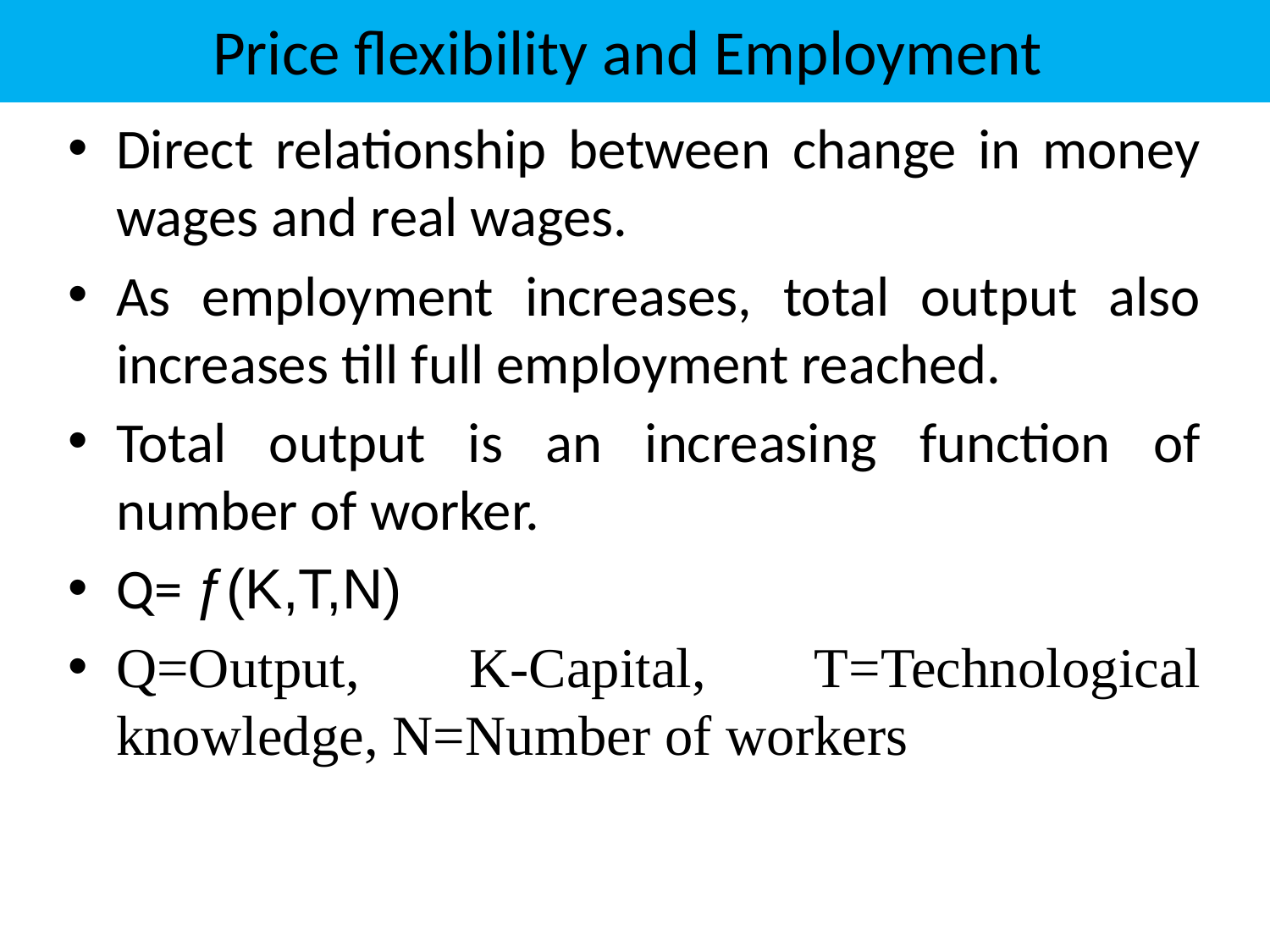

# Price flexibility and Employment
Direct relationship between change in money wages and real wages.
As employment increases, total output also increases till full employment reached.
Total output is an increasing function of number of worker.
Q= ƒ(K,T,N)
Q=Output, K-Capital, T=Technological knowledge, N=Number of workers